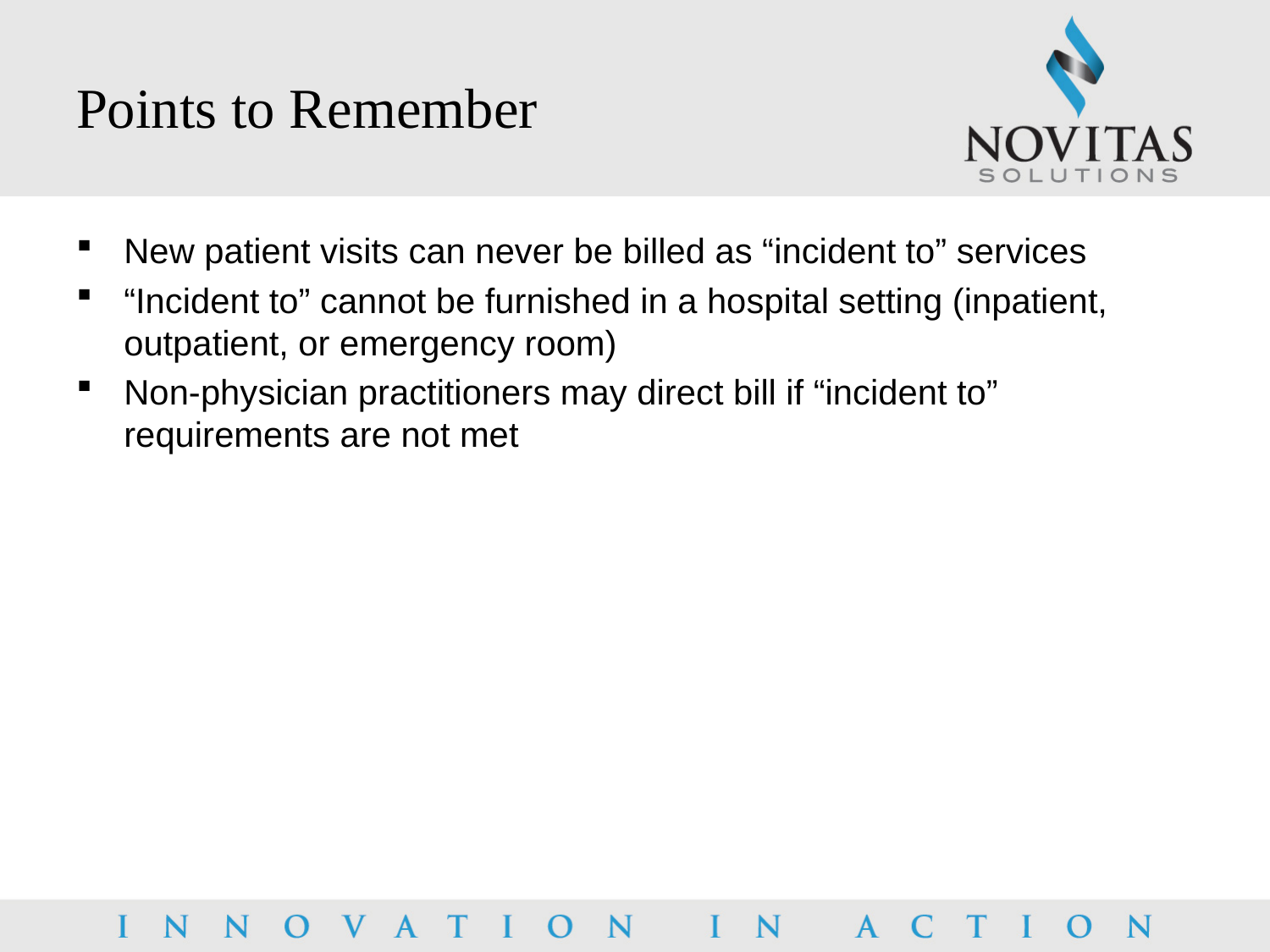

# Points to Remember
New patient visits can never be billed as “incident to” services
“Incident to” cannot be furnished in a hospital setting (inpatient, outpatient, or emergency room)
Non-physician practitioners may direct bill if “incident to” requirements are not met